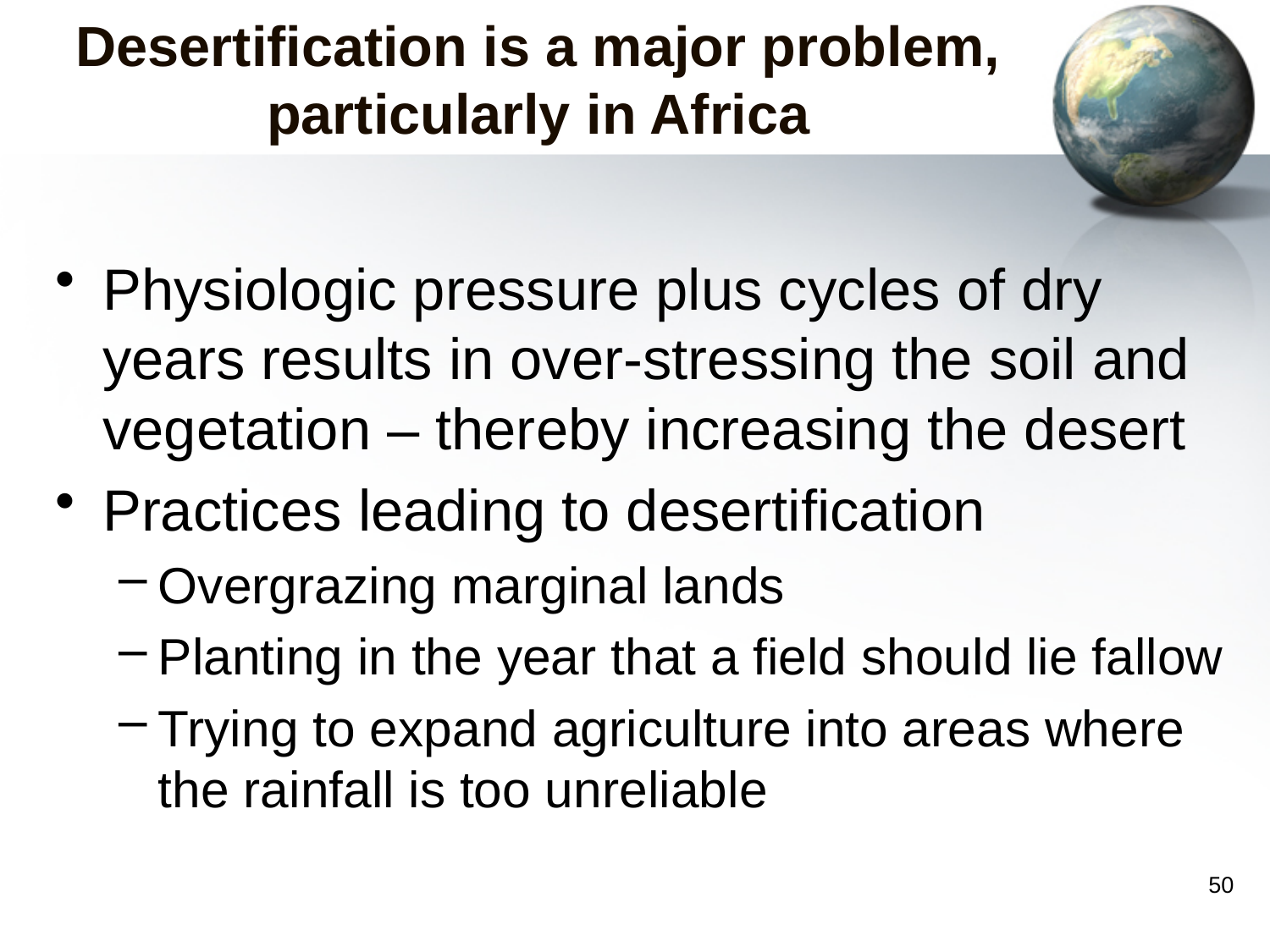

# Desertification is a major problem, particularly in Africa
Physiologic pressure plus cycles of dry years results in over-stressing the soil and vegetation – thereby increasing the desert
Practices leading to desertification
Overgrazing marginal lands
Planting in the year that a field should lie fallow
Trying to expand agriculture into areas where the rainfall is too unreliable
50